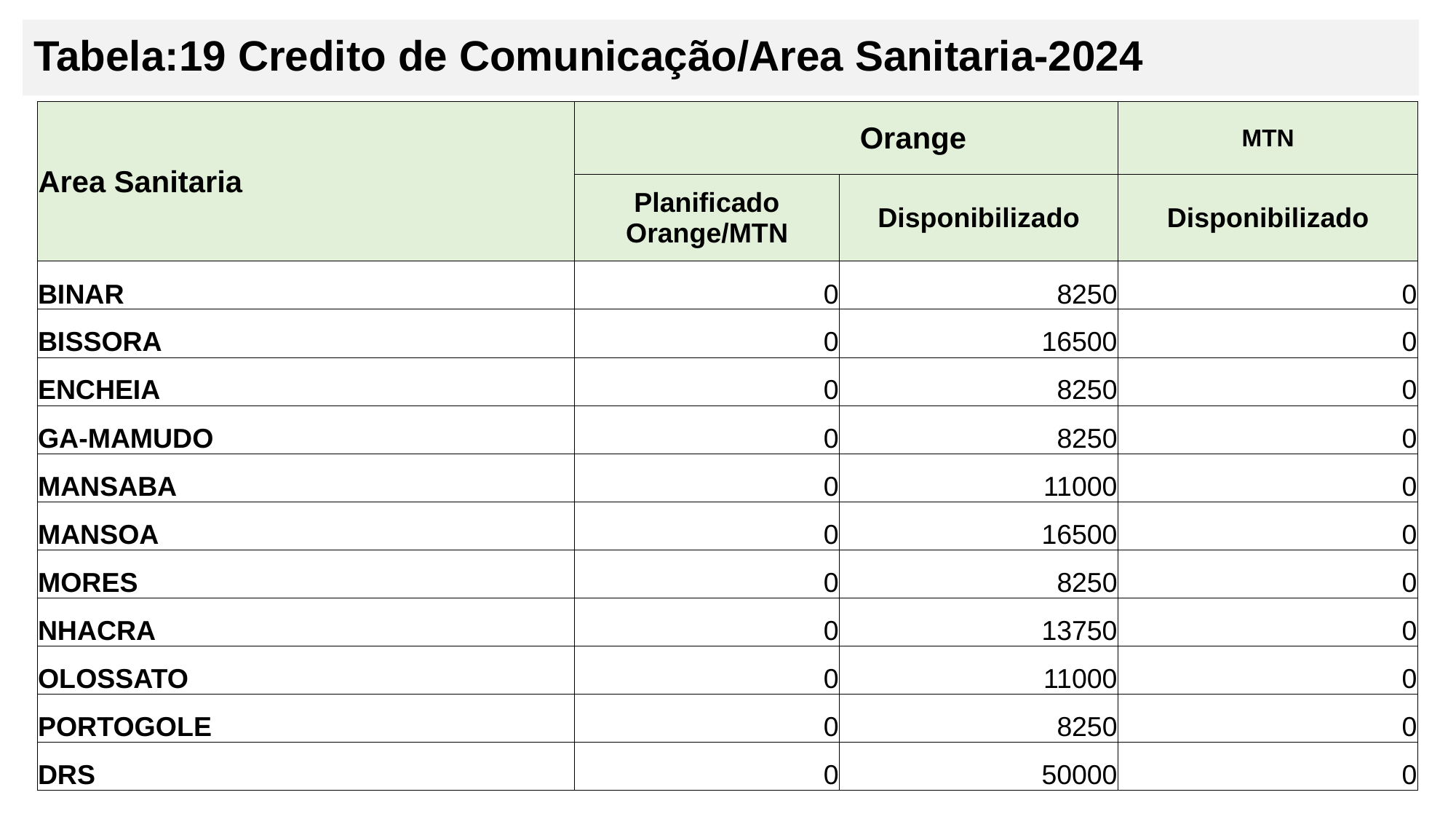

# Tabela:19 Credito de Comunicação/Area Sanitaria-2024
| Area Sanitaria | Orange |  | MTN |
| --- | --- | --- | --- |
|  | Planificado Orange/MTN | Disponibilizado | Disponibilizado |
| BINAR | 0 | 8250 | 0 |
| BISSORA | 0 | 16500 | 0 |
| ENCHEIA | 0 | 8250 | 0 |
| GA-MAMUDO | 0 | 8250 | 0 |
| MANSABA | 0 | 11000 | 0 |
| MANSOA | 0 | 16500 | 0 |
| MORES | 0 | 8250 | 0 |
| NHACRA | 0 | 13750 | 0 |
| OLOSSATO | 0 | 11000 | 0 |
| PORTOGOLE | 0 | 8250 | 0 |
| DRS | 0 | 50000 | 0 |